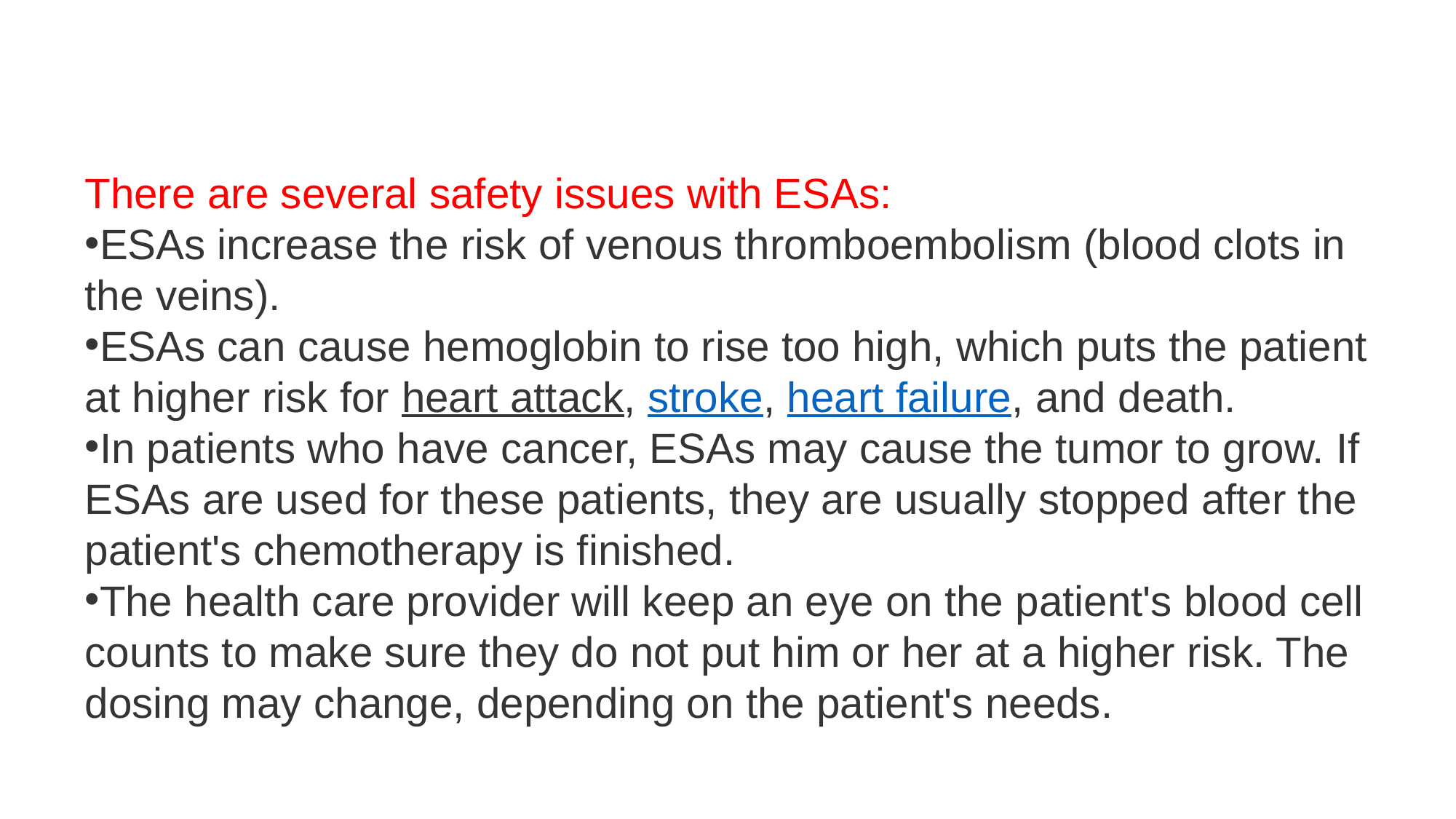

#
There are several safety issues with ESAs:
ESAs increase the risk of venous thromboembolism (blood clots in the veins).
ESAs can cause hemoglobin to rise too high, which puts the patient at higher risk for heart attack, stroke, heart failure, and death.
In patients who have cancer, ESAs may cause the tumor to grow. If ESAs are used for these patients, they are usually stopped after the patient's chemotherapy is finished.
The health care provider will keep an eye on the patient's blood cell counts to make sure they do not put him or her at a higher risk. The dosing may change, depending on the patient's needs.